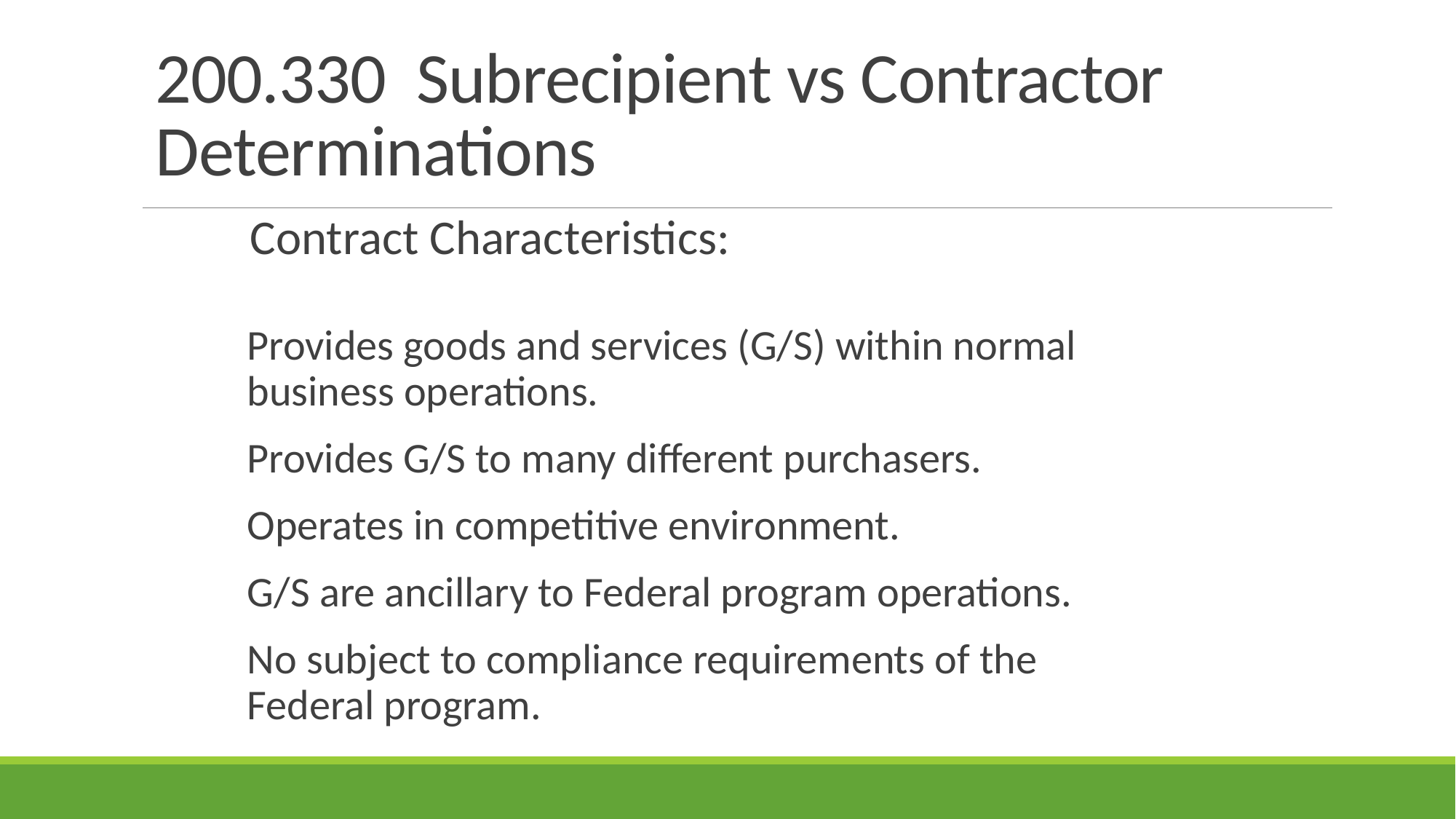

# 200.330  Subrecipient vs Contractor Determinations
Contract Characteristics:

Provides goods and services (G/S) within normal business operations.
Provides G/S to many different purchasers.
Operates in competitive environment.
G/S are ancillary to Federal program operations.
No subject to compliance requirements of the Federal program.